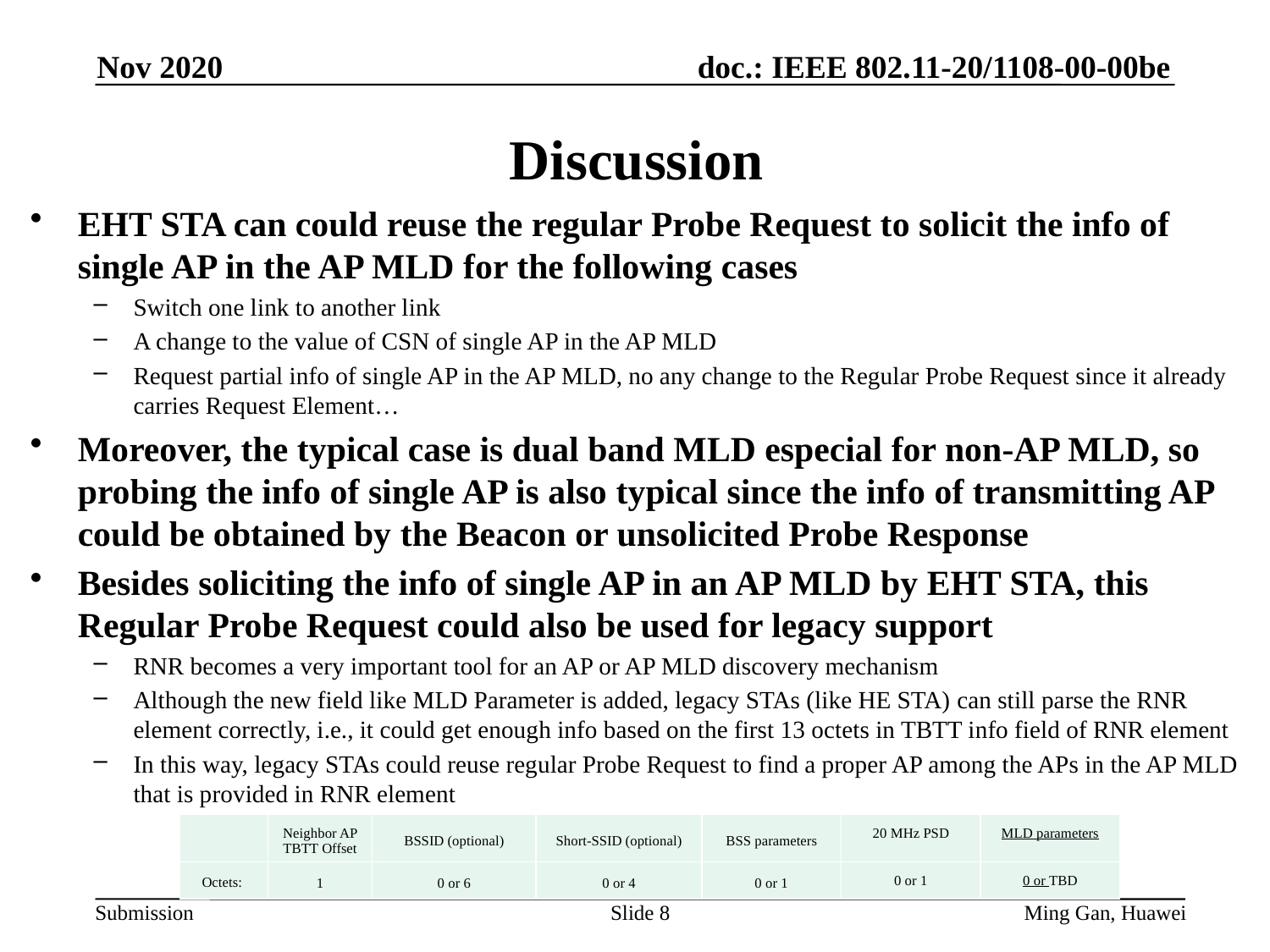

Nov 2020
# Discussion
EHT STA can could reuse the regular Probe Request to solicit the info of single AP in the AP MLD for the following cases
Switch one link to another link
A change to the value of CSN of single AP in the AP MLD
Request partial info of single AP in the AP MLD, no any change to the Regular Probe Request since it already carries Request Element…
Moreover, the typical case is dual band MLD especial for non-AP MLD, so probing the info of single AP is also typical since the info of transmitting AP could be obtained by the Beacon or unsolicited Probe Response
Besides soliciting the info of single AP in an AP MLD by EHT STA, this Regular Probe Request could also be used for legacy support
RNR becomes a very important tool for an AP or AP MLD discovery mechanism
Although the new field like MLD Parameter is added, legacy STAs (like HE STA) can still parse the RNR element correctly, i.e., it could get enough info based on the first 13 octets in TBTT info field of RNR element
In this way, legacy STAs could reuse regular Probe Request to find a proper AP among the APs in the AP MLD that is provided in RNR element

|  | Neighbor AP TBTT Offset | BSSID (optional) | Short-SSID (optional) | BSS parameters | 20 MHz PSD | MLD parameters |
| --- | --- | --- | --- | --- | --- | --- |
| Octets: | 1 | 0 or 6 | 0 or 4 | 0 or 1 | 0 or 1 | 0 or TBD |
Slide 8
Ming Gan, Huawei